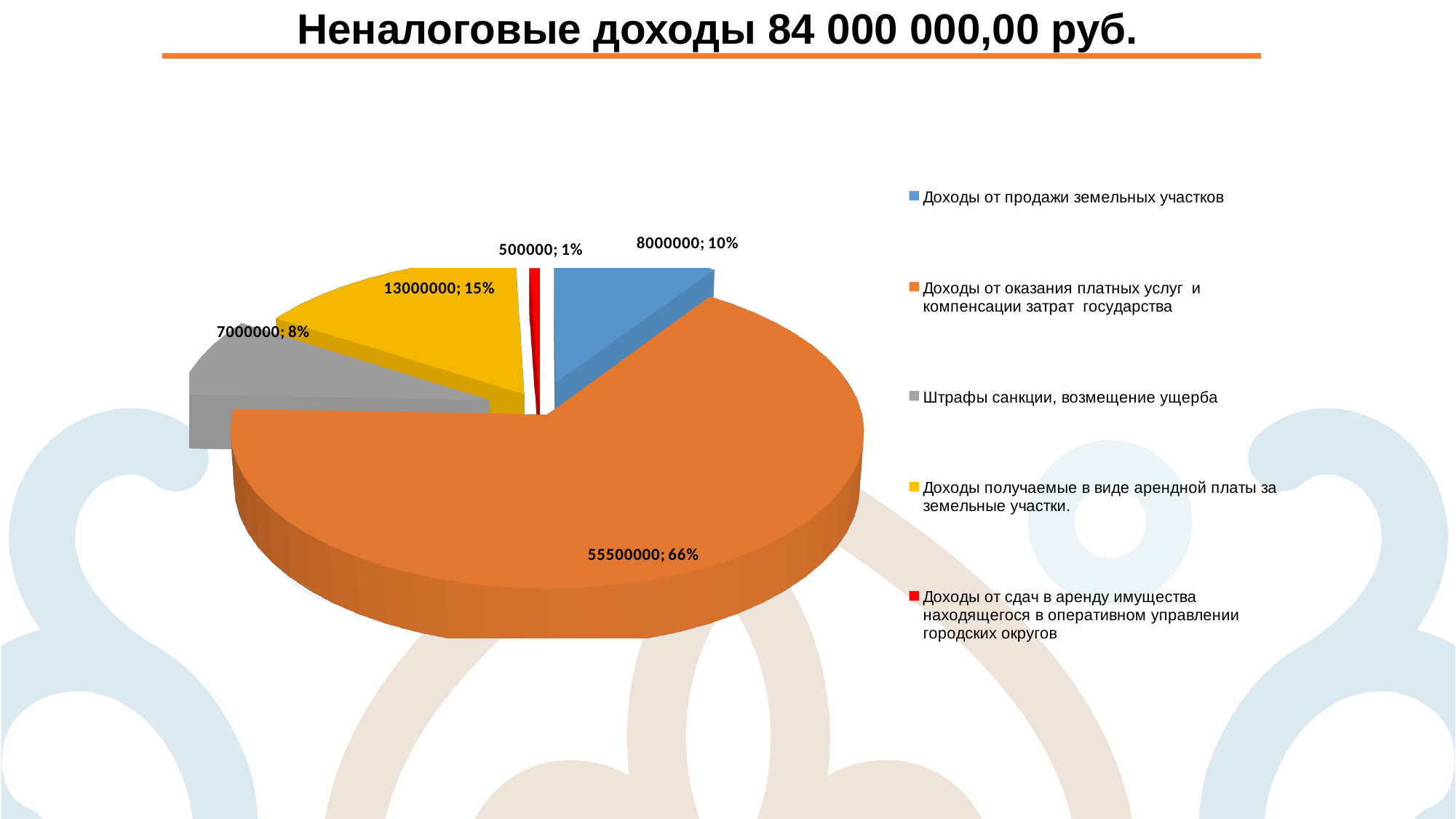

Неналоговые доходы 84 000 000,00 руб.

[unsupported chart]